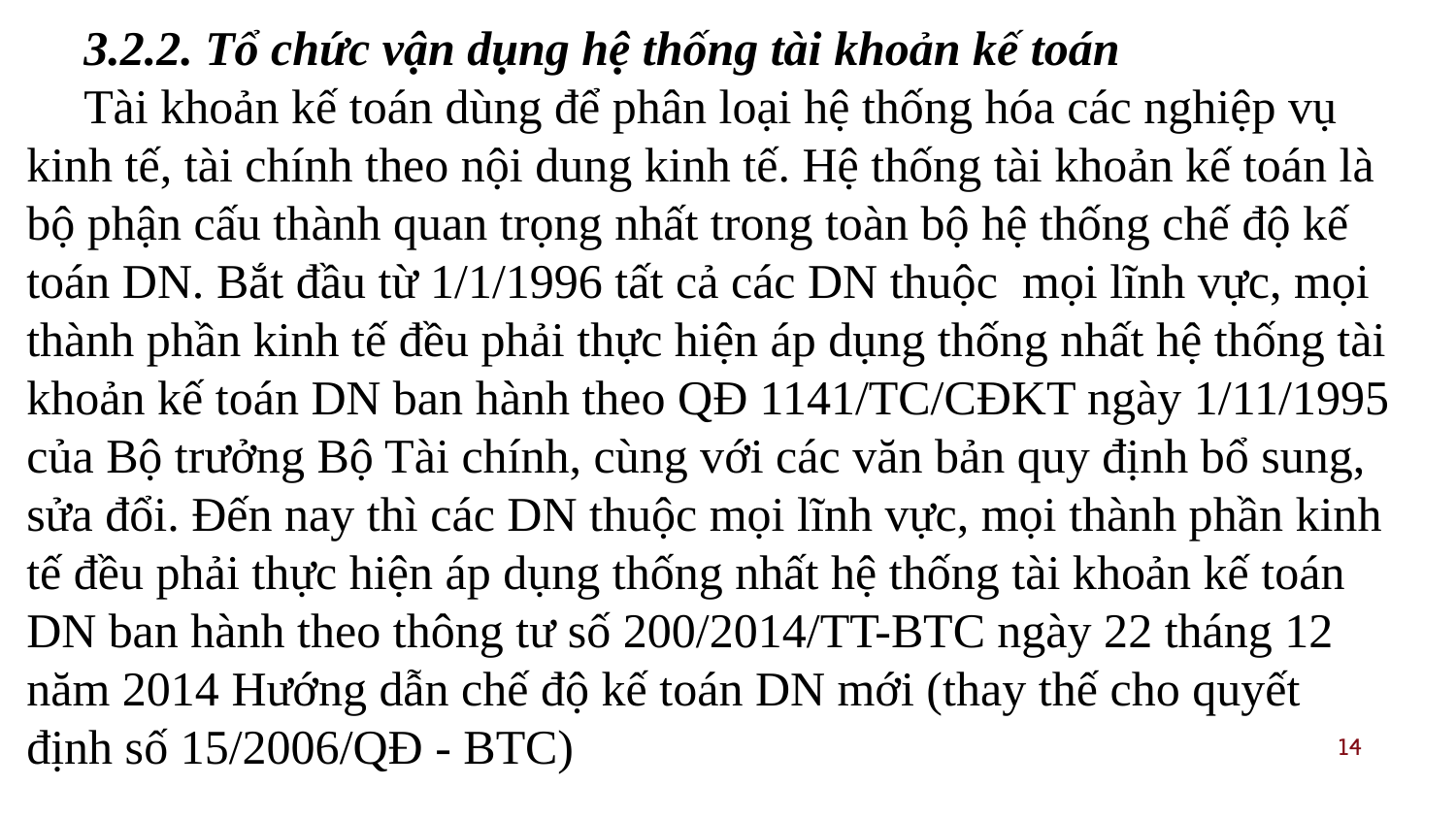

3.2.2. Tổ chức vận dụng hệ thống tài khoản kế toán
Tài khoản kế toán dùng để phân loại hệ thống hóa các nghiệp vụ kinh tế, tài chính theo nội dung kinh tế. Hệ thống tài khoản kế toán là bộ phận cấu thành quan trọng nhất trong toàn bộ hệ thống chế độ kế toán DN. Bắt đầu từ 1/1/1996 tất cả các DN thuộc  mọi lĩnh vực, mọi thành phần kinh tế đều phải thực hiện áp dụng thống nhất hệ thống tài khoản kế toán DN ban hành theo QĐ 1141/TC/CĐKT ngày 1/11/1995 của Bộ trưởng Bộ Tài chính, cùng với các văn bản quy định bổ sung, sửa đổi. Đến nay thì các DN thuộc mọi lĩnh vực, mọi thành phần kinh tế đều phải thực hiện áp dụng thống nhất hệ thống tài khoản kế toán DN ban hành theo thông tư số 200/2014/TT-BTC ngày 22 tháng 12 năm 2014 Hướng dẫn chế độ kế toán DN mới (thay thế cho quyết định số 15/2006/QĐ - BTC)
14